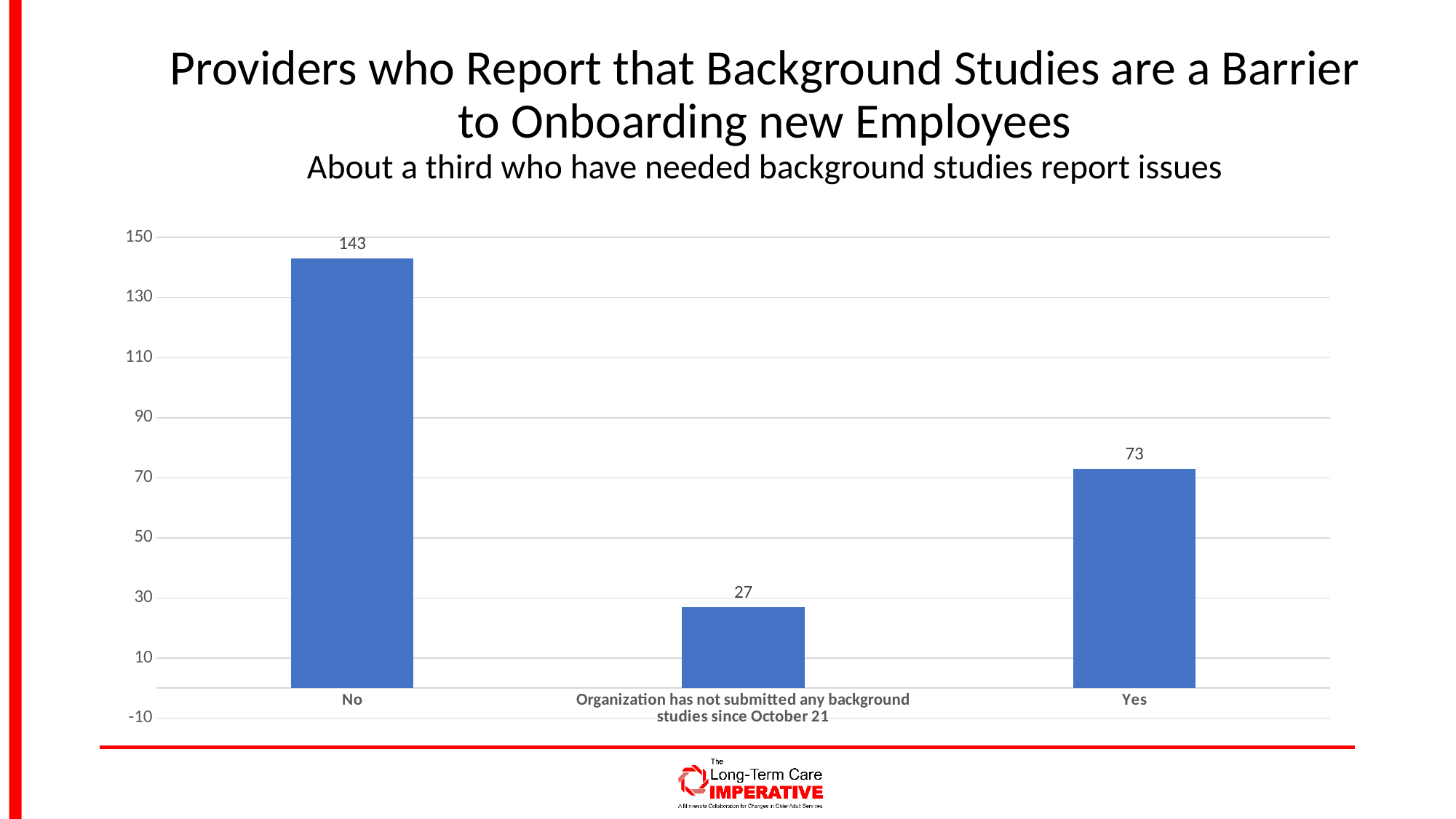

# Providers who Report that Background Studies are a Barrier to Onboarding new Employees About a third who have needed background studies report issues

### Chart

| Category | Column2 |
|---|---|
| No | 143.0 |
| Organization has not submitted any background studies since October 21 | 27.0 |
| Yes | 73.0 |